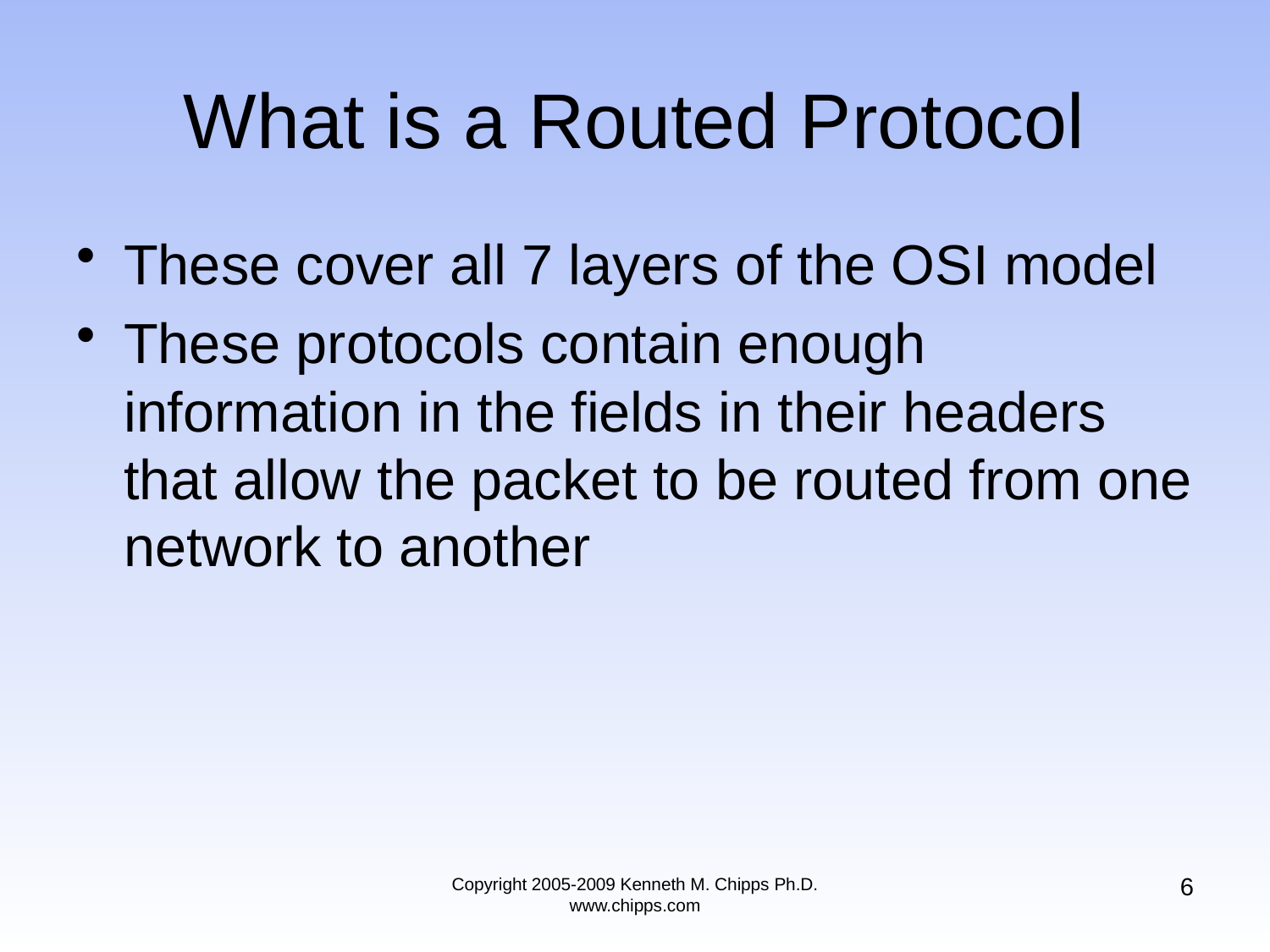

# What is a Routed Protocol
These cover all 7 layers of the OSI model
These protocols contain enough information in the fields in their headers that allow the packet to be routed from one network to another
6
Copyright 2005-2009 Kenneth M. Chipps Ph.D. www.chipps.com